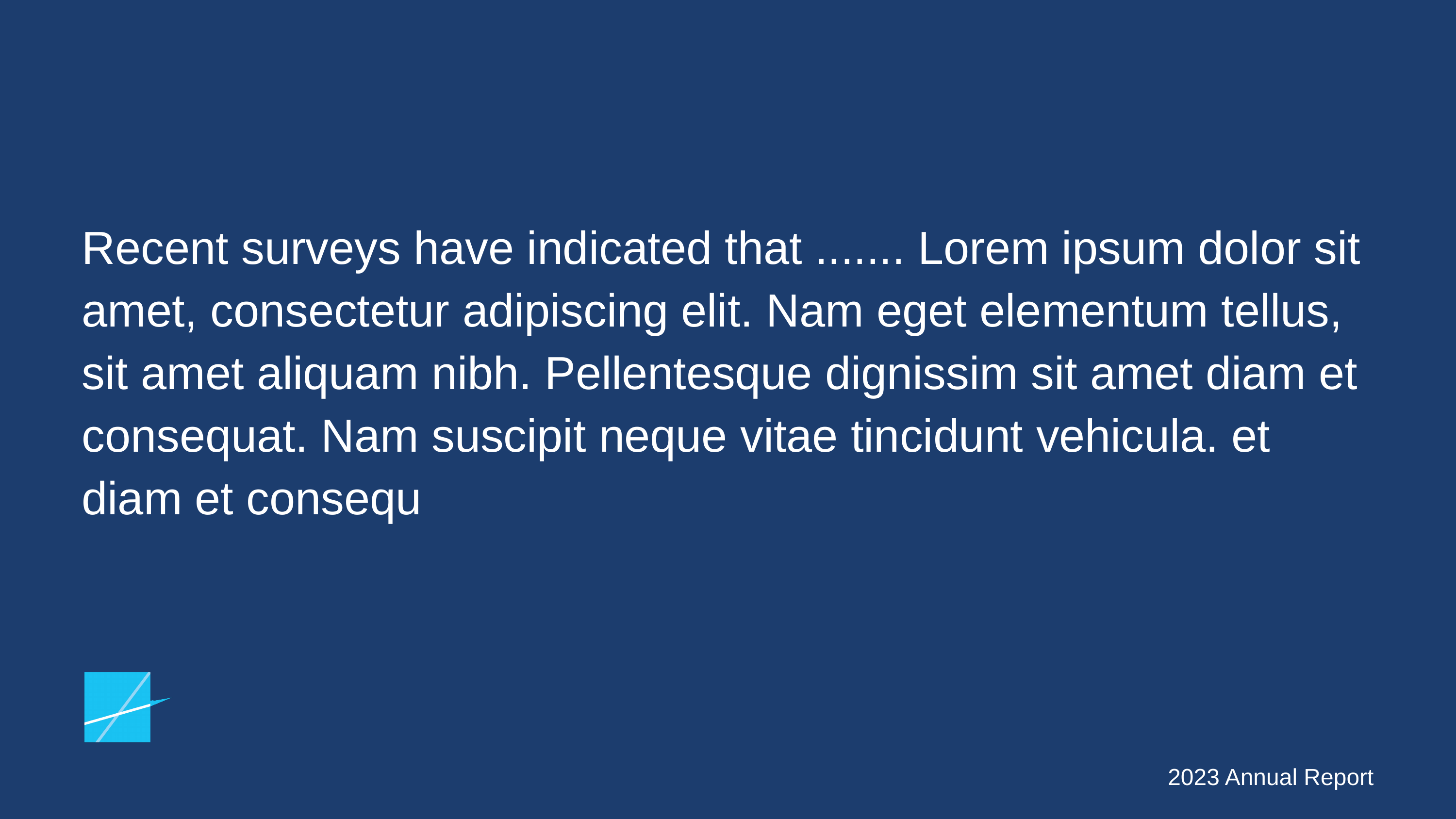

Recent surveys have indicated that ....... Lorem ipsum dolor sit amet, consectetur adipiscing elit. Nam eget elementum tellus, sit amet aliquam nibh. Pellentesque dignissim sit amet diam et consequat. Nam suscipit neque vitae tincidunt vehicula. et diam et consequ

2023 Annual Report